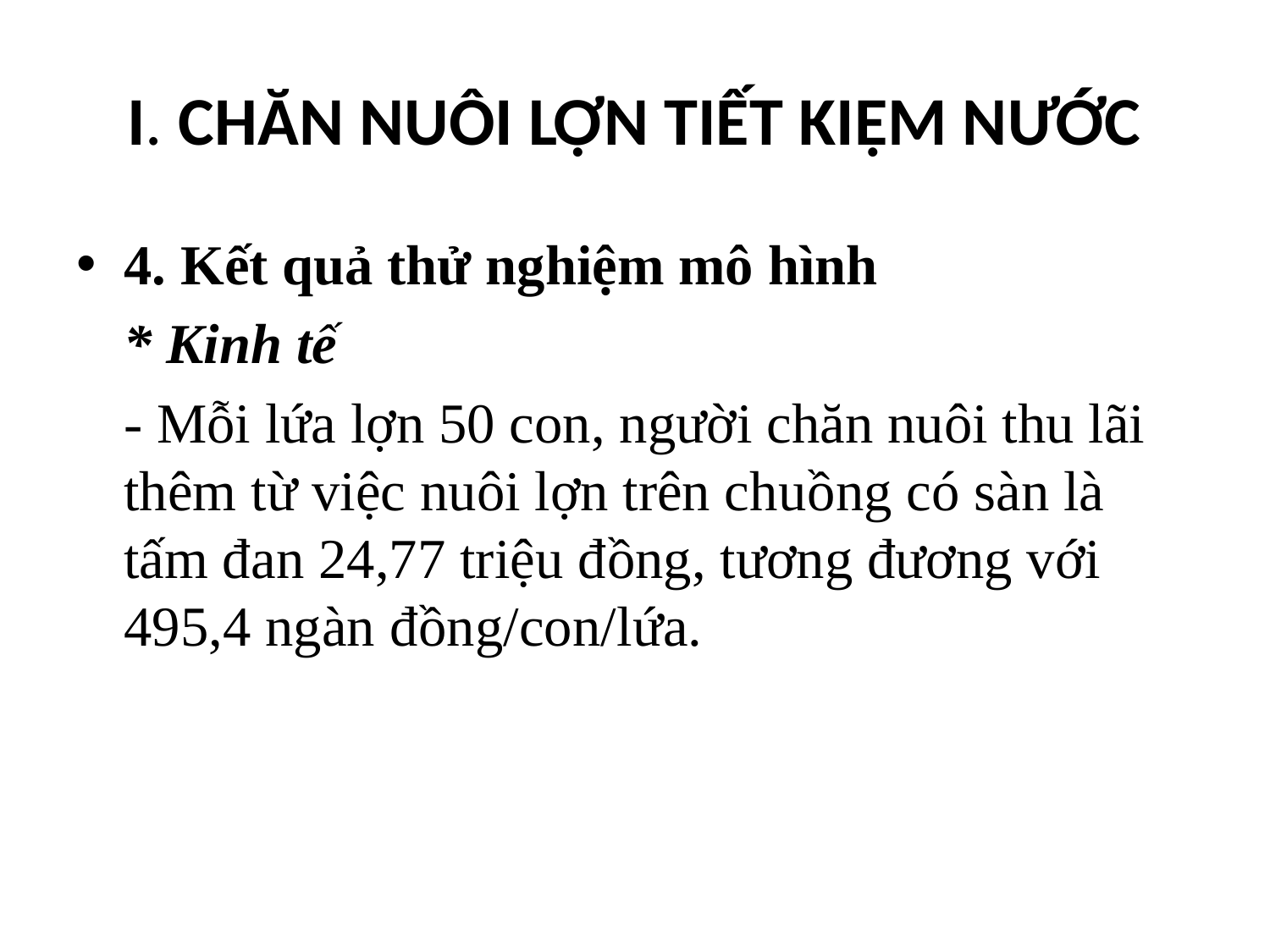

# I. CHĂN NUÔI LỢN TIẾT KIỆM NƯỚC
4. Kết quả thử nghiệm mô hình
	* Kinh tế
	- Mỗi lứa lợn 50 con, người chăn nuôi thu lãi thêm từ việc nuôi lợn trên chuồng có sàn là tấm đan 24,77 triệu đồng, tương đương với 495,4 ngàn đồng/con/lứa.